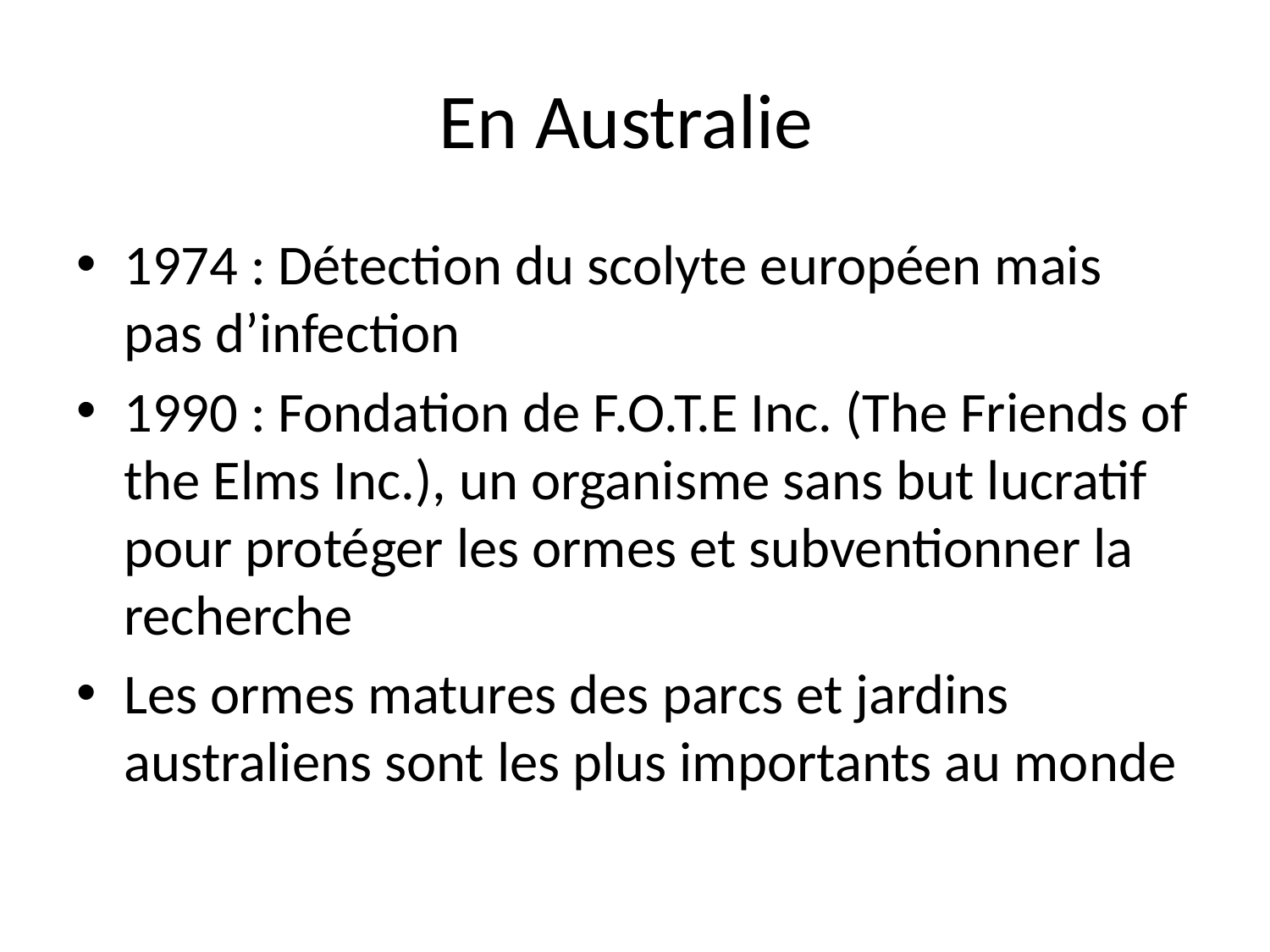

# En Australie
1974 : Détection du scolyte européen mais pas d’infection
1990 : Fondation de F.O.T.E Inc. (The Friends of the Elms Inc.), un organisme sans but lucratif pour protéger les ormes et subventionner la recherche
Les ormes matures des parcs et jardins australiens sont les plus importants au monde